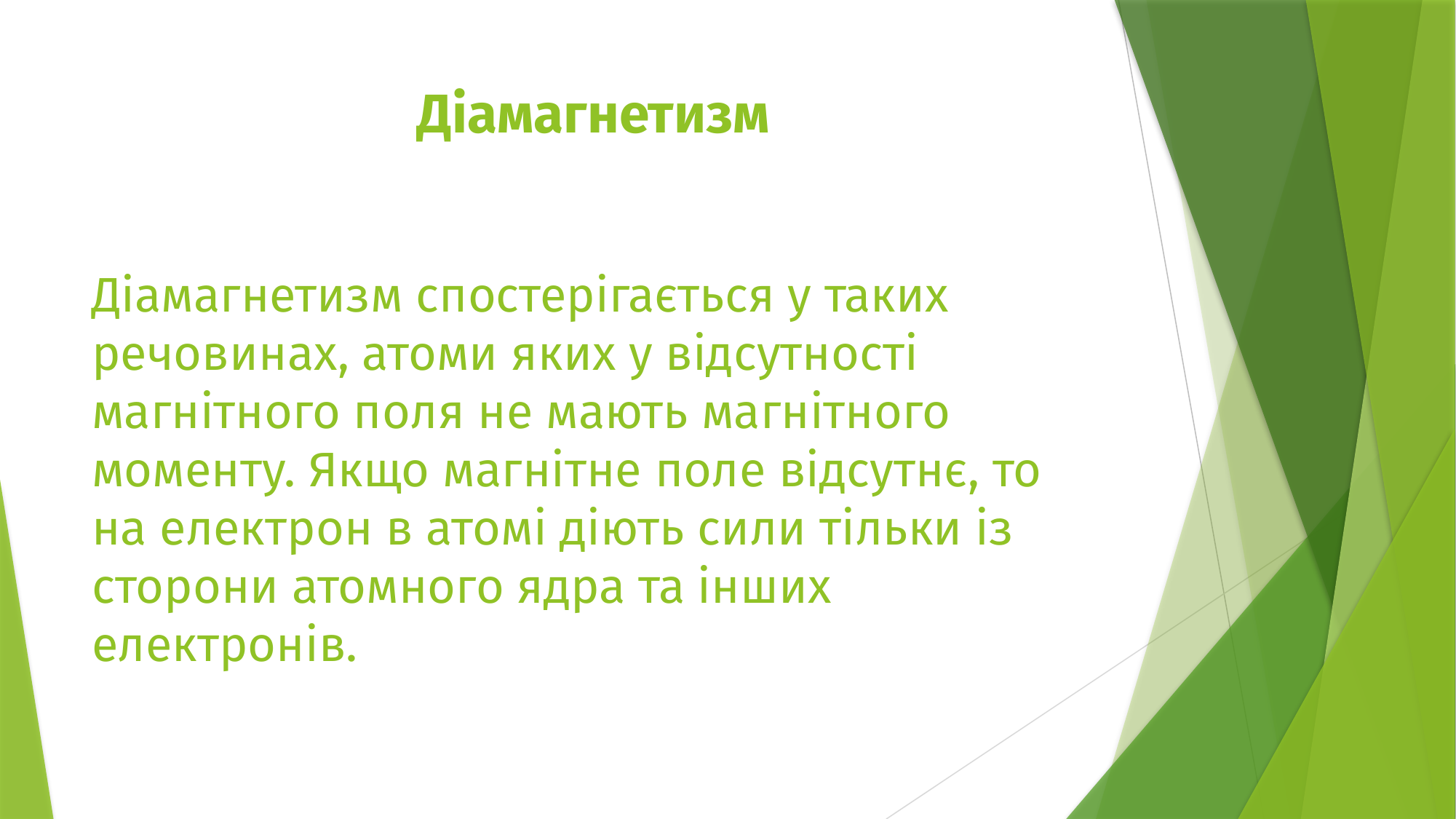

# Діамагнетизм
Діамагнетизм спостерігається у таких речовинах, атоми яких у відсутності магнітного поля не мають магнітного моменту. Якщо магнітне поле відсутнє, то на електрон в атомі діють сили тільки із сторони атомного ядра та інших електронів.